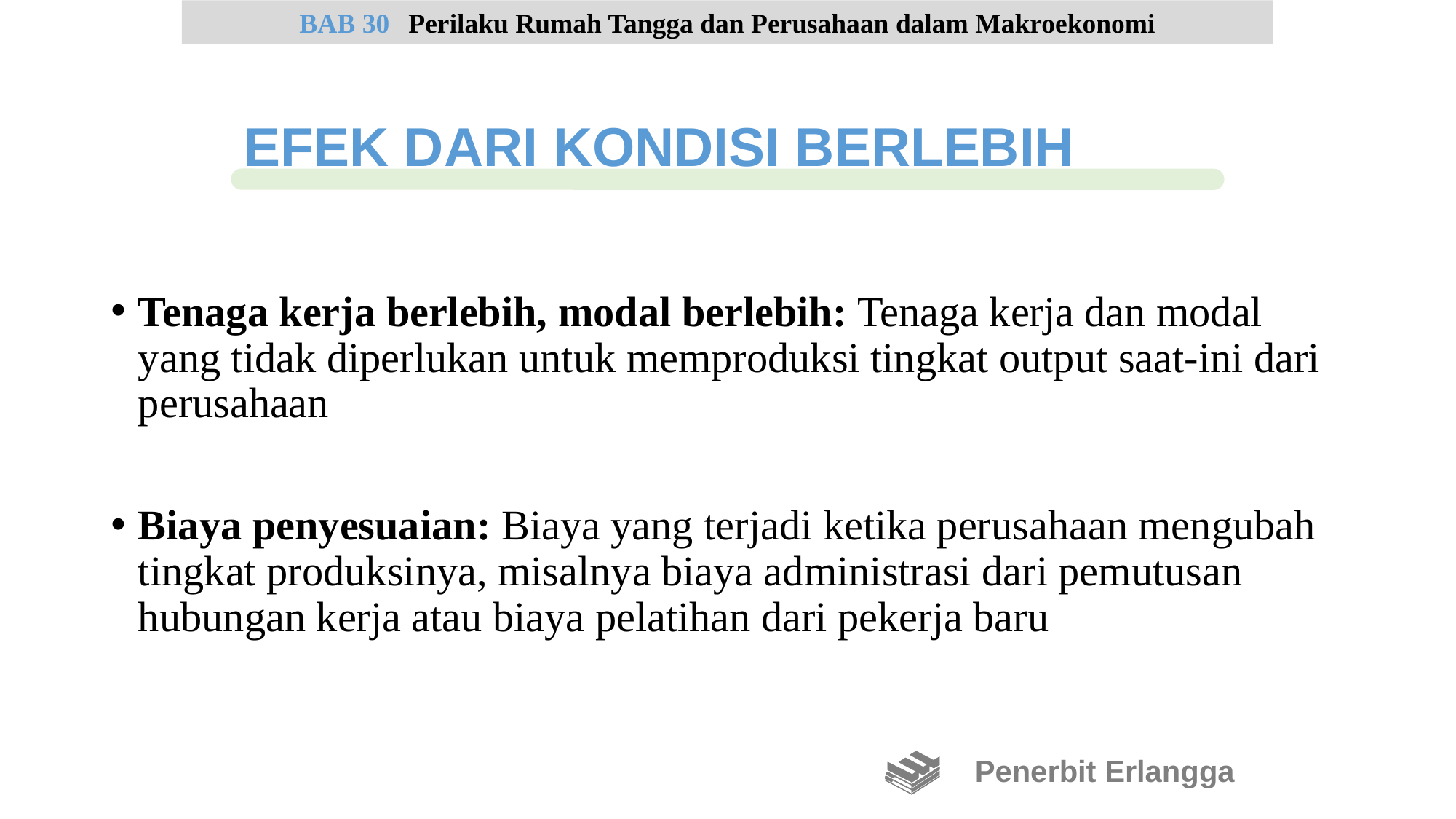

Tenaga kerja berlebih, modal berlebih: Tenaga kerja dan modal yang tidak diperlukan untuk memproduksi tingkat output saat-ini dari perusahaan

Biaya penyesuaian: Biaya yang terjadi ketika perusahaan mengubah tingkat produksinya, misalnya biaya administrasi dari pemutusan hubungan kerja atau biaya pelatihan dari pekerja baru
BAB 30	Perilaku Rumah Tangga dan Perusahaan dalam Makroekonomi
EFEK DARI KONDISI BERLEBIH
Penerbit Erlangga